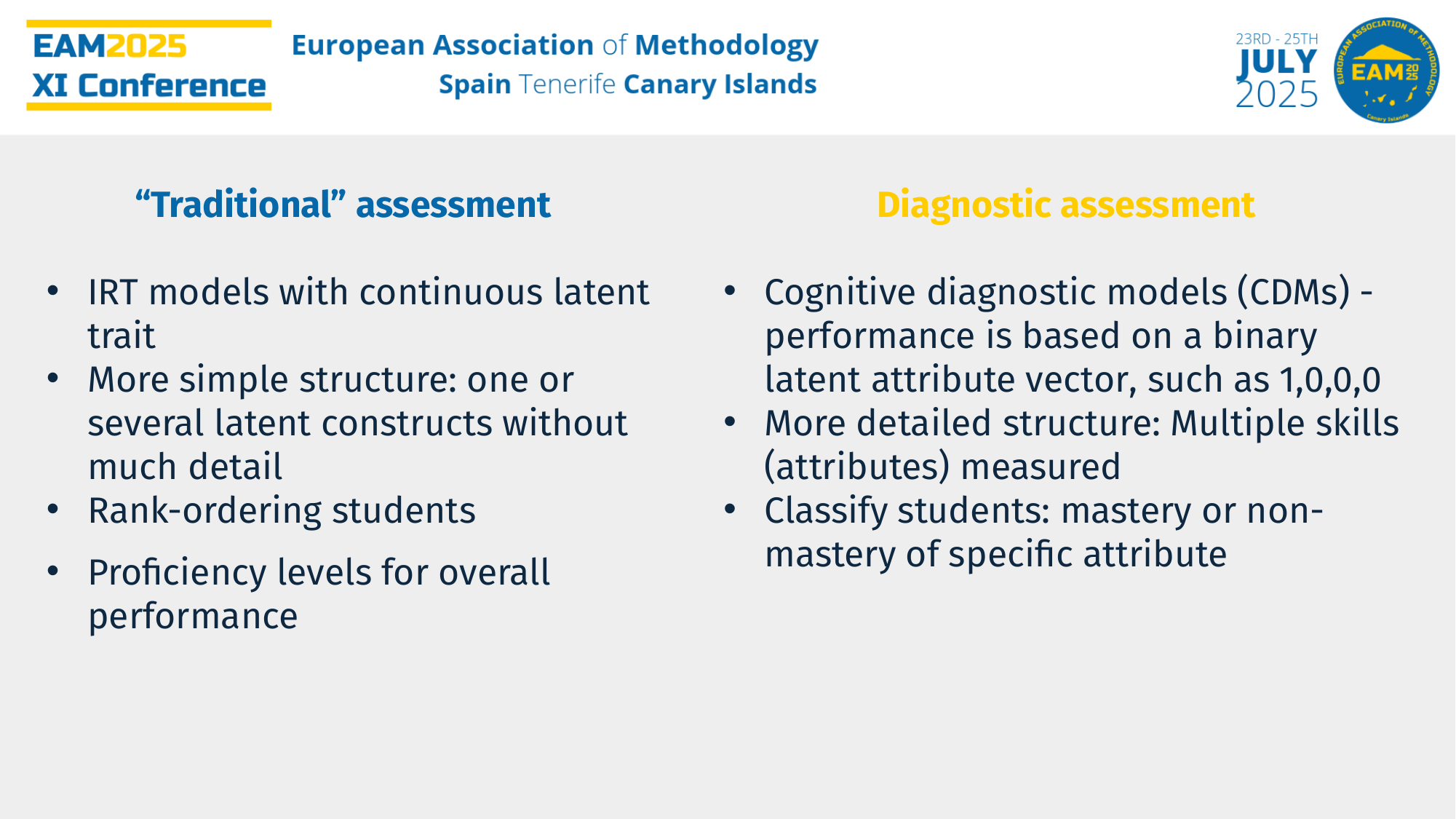

“Traditional” assessment

IRT models with continuous latent trait
More simple structure: one or several latent constructs without much detail
Rank-ordering students
Proficiency levels for overall performance

Diagnostic assessment

Cognitive diagnostic models (CDMs) - performance is based on a binary latent attribute vector, such as 1,0,0,0
More detailed structure: Multiple skills (attributes) measured
Classify students: mastery or non-mastery of specific attribute